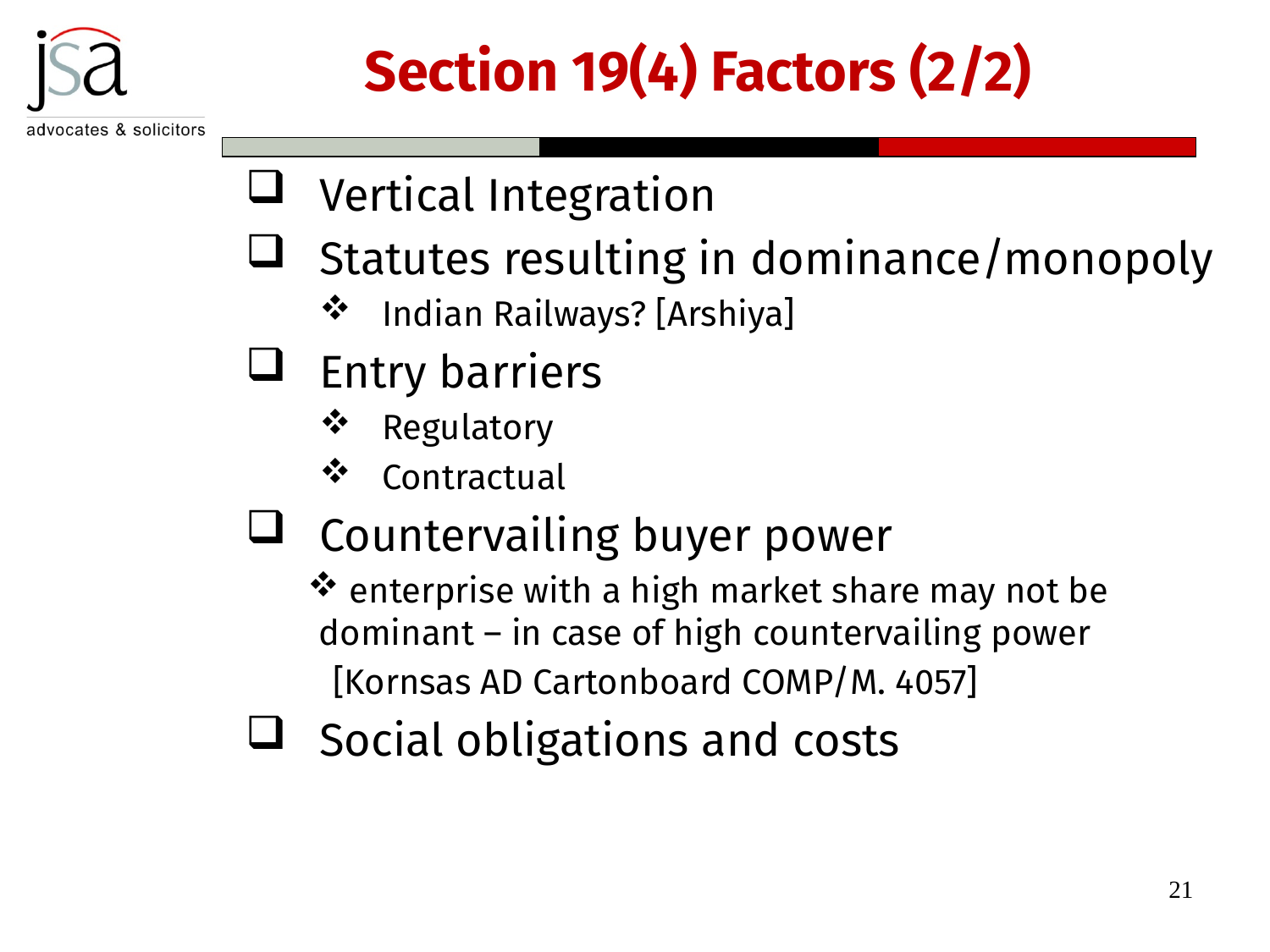

# Section 19(4) Factors (2/2)
Vertical Integration
Statutes resulting in dominance/monopoly
Indian Railways? [Arshiya]
Entry barriers
Regulatory
Contractual
Countervailing buyer power
 enterprise with a high market share may not be dominant – in case of high countervailing power
[Kornsas AD Cartonboard COMP/M. 4057]
Social obligations and costs

21